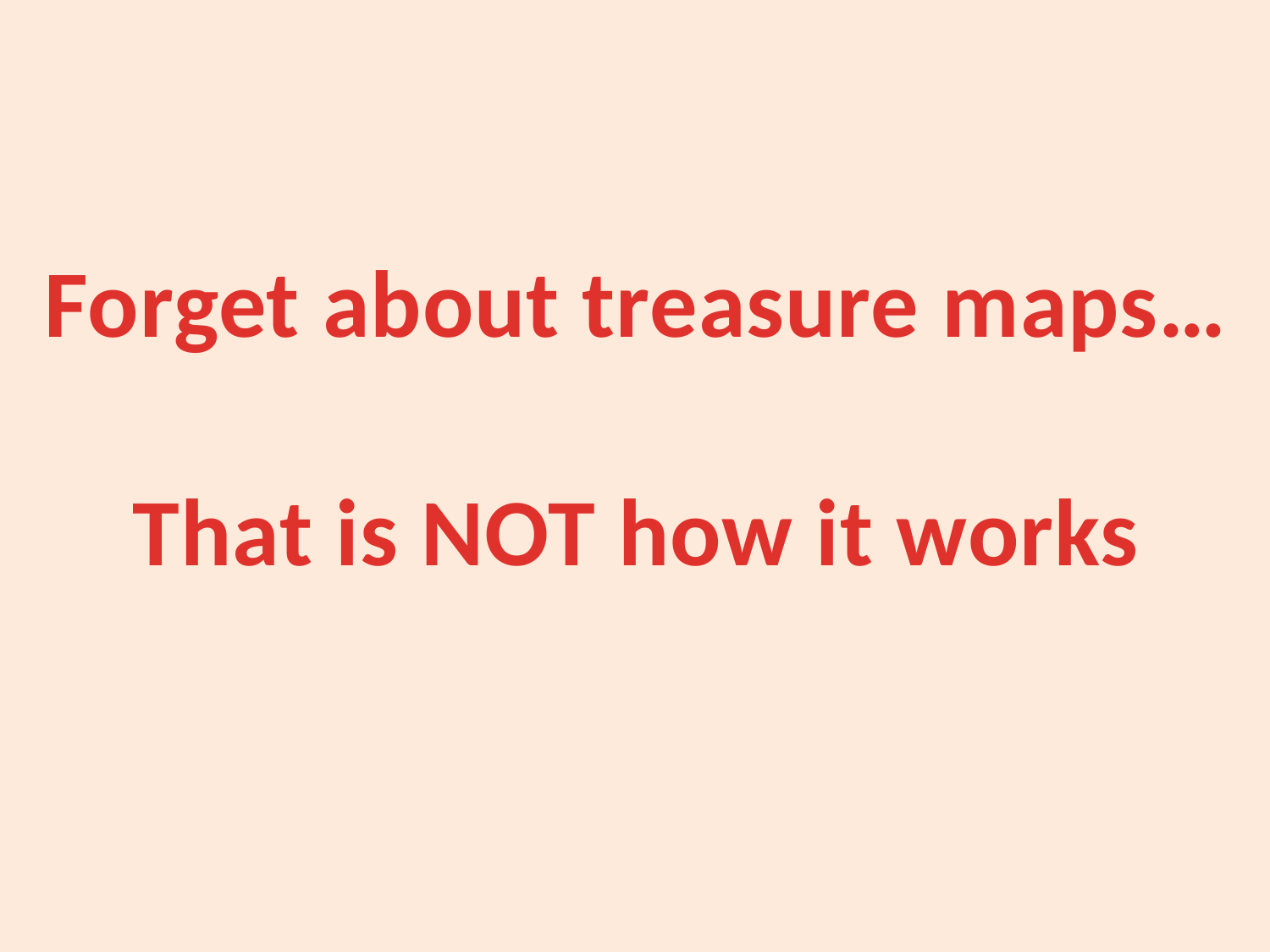

Forget about treasure maps…

That is NOT how it works